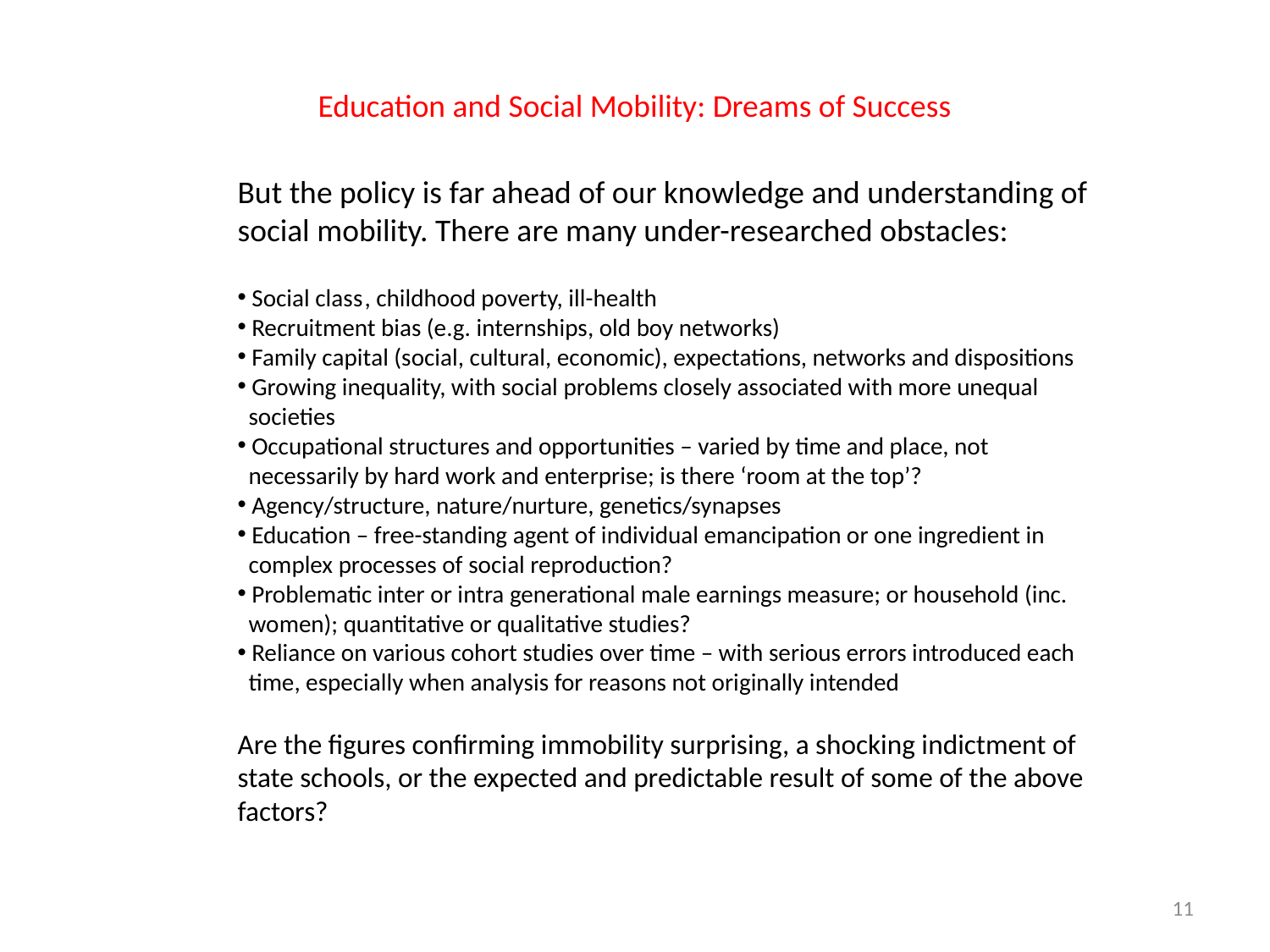

# Education and Social Mobility: Dreams of Success
But the policy is far ahead of our knowledge and understanding of social mobility. There are many under-researched obstacles:

 Social class	, childhood poverty, ill-health
 Recruitment bias (e.g. internships, old boy networks)
 Family capital (social, cultural, economic), expectations, networks and dispositions
 Growing inequality, with social problems closely associated with more unequal
  societies
 Occupational structures and opportunities – varied by time and place, not
  necessarily by hard work and enterprise; is there ‘room at the top’?
 Agency/structure, nature/nurture, genetics/synapses
 Education – free-standing agent of individual emancipation or one ingredient in
  complex processes of social reproduction?
 Problematic inter or intra generational male earnings measure; or household (inc.
  women); quantitative or qualitative studies?
 Reliance on various cohort studies over time – with serious errors introduced each
  time, especially when analysis for reasons not originally intended

Are the figures confirming immobility surprising, a shocking indictment of state schools, or the expected and predictable result of some of the above factors?

11